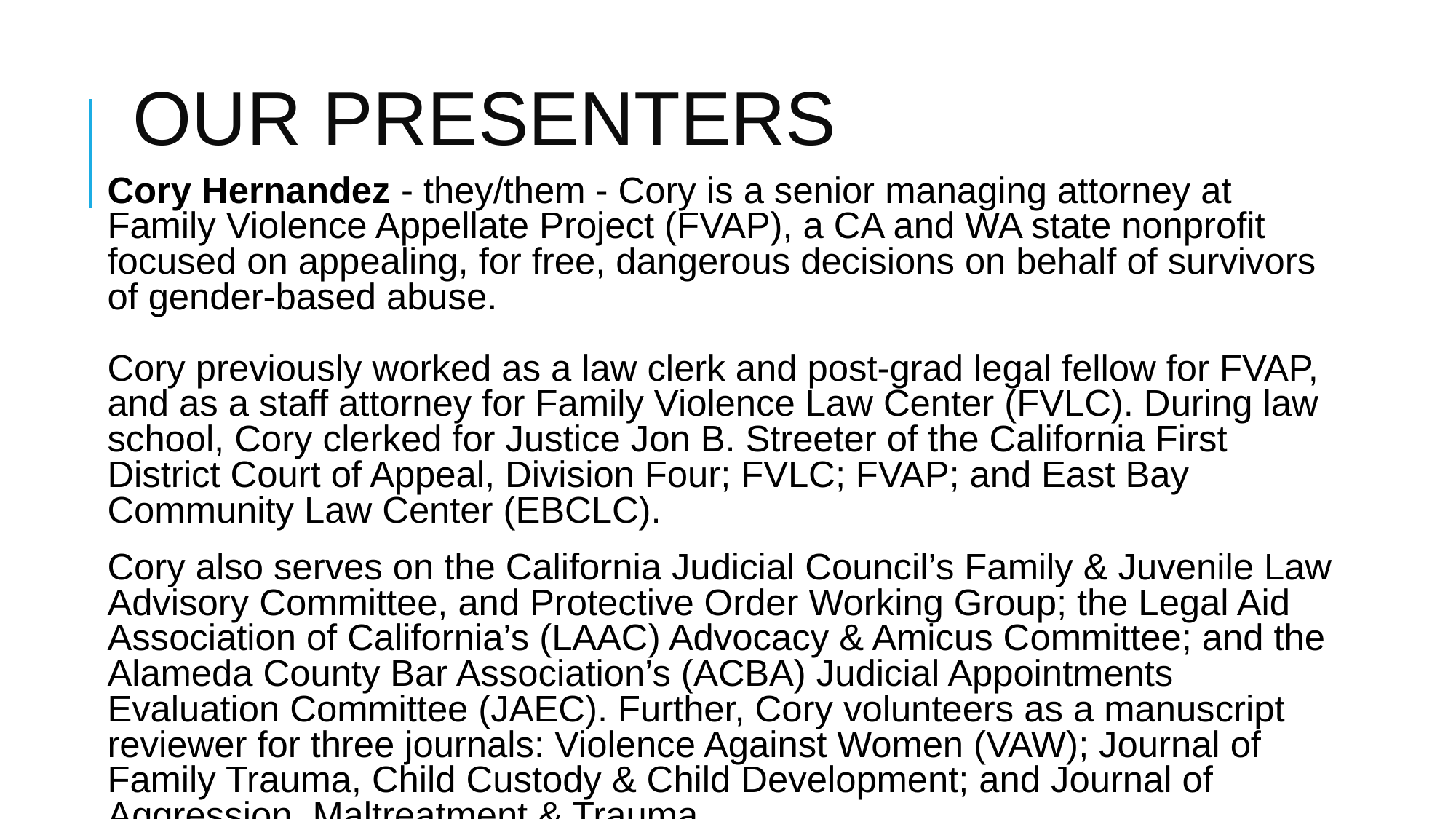

# OUR PRESENTERS
Cory Hernandez - they/them - Cory is a senior managing attorney at Family Violence Appellate Project (FVAP), a CA and WA state nonprofit focused on appealing, for free, dangerous decisions on behalf of survivors of gender-based abuse.

Cory previously worked as a law clerk and post-grad legal fellow for FVAP, and as a staff attorney for Family Violence Law Center (FVLC). During law school, Cory clerked for Justice Jon B. Streeter of the California First District Court of Appeal, Division Four; FVLC; FVAP; and East Bay Community Law Center (EBCLC).
Cory also serves on the California Judicial Council’s Family & Juvenile Law Advisory Committee, and Protective Order Working Group; the Legal Aid Association of California’s (LAAC) Advocacy & Amicus Committee; and the Alameda County Bar Association’s (ACBA) Judicial Appointments Evaluation Committee (JAEC). Further, Cory volunteers as a manuscript reviewer for three journals: Violence Against Women (VAW); Journal of Family Trauma, Child Custody & Child Development; and Journal of Aggression, Maltreatment & Trauma.